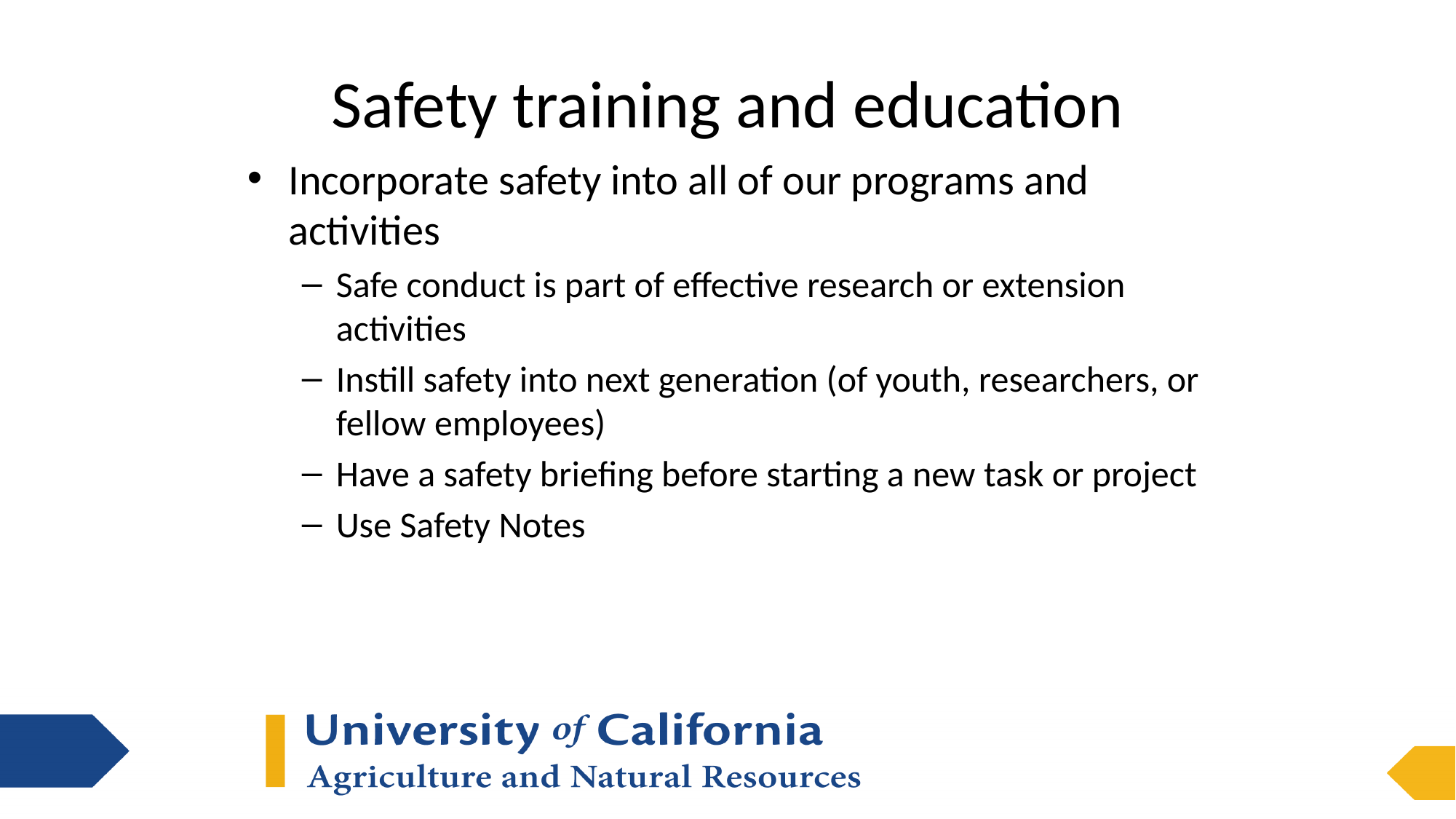

# Safety training and education
Incorporate safety into all of our programs and activities
Safe conduct is part of effective research or extension activities
Instill safety into next generation (of youth, researchers, or fellow employees)
Have a safety briefing before starting a new task or project
Use Safety Notes